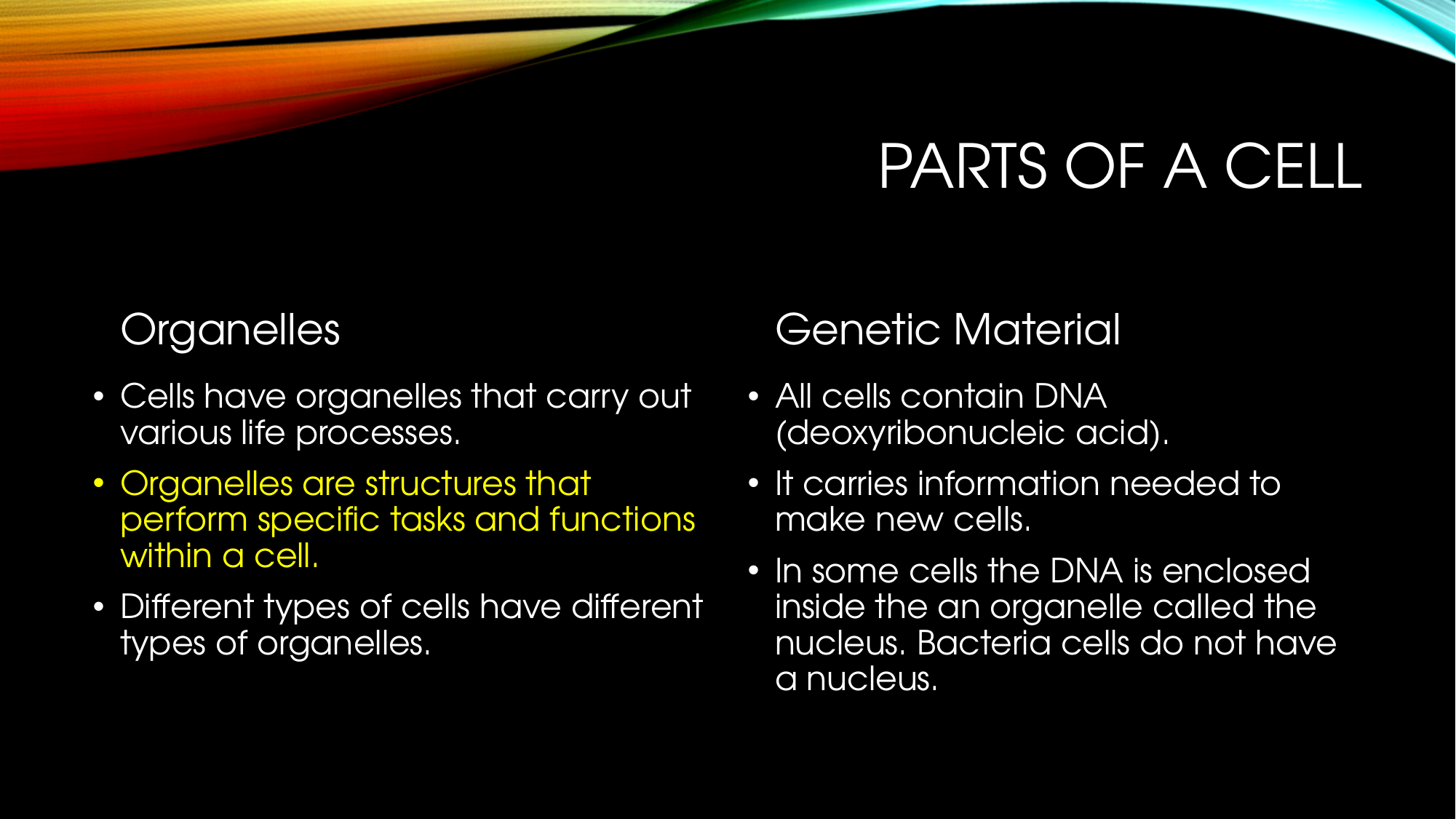

# Parts of a cell
Organelles
Genetic Material
Cells have organelles that carry out various life processes.
Organelles are structures that perform specific tasks and functions within a cell.
Different types of cells have different types of organelles.
All cells contain DNA (deoxyribonucleic acid).
It carries information needed to make new cells.
In some cells the DNA is enclosed inside the an organelle called the nucleus. Bacteria cells do not have a nucleus.